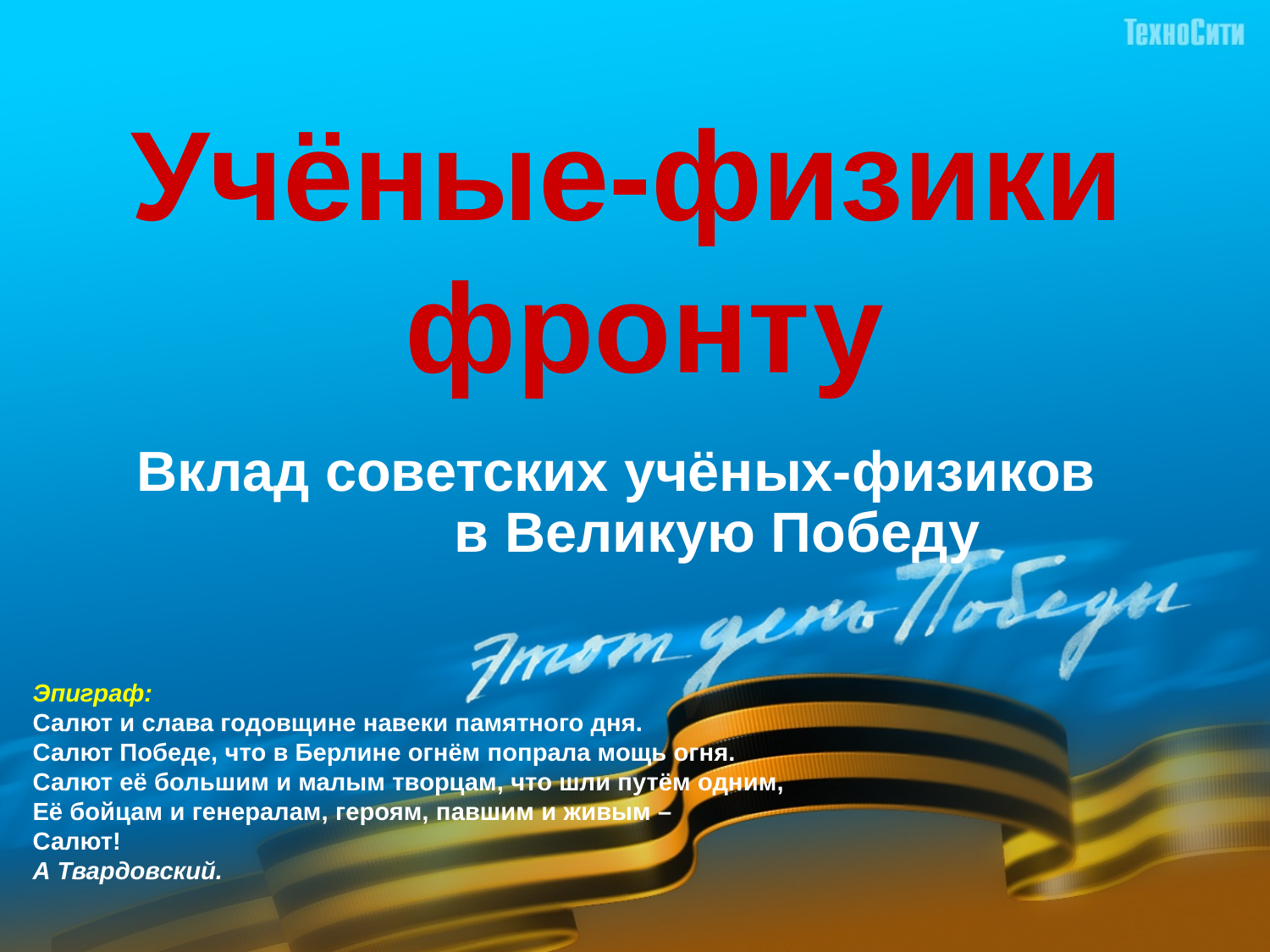

# Учёные-физики  фронту
Вклад советских учёных-физиков              в Великую Победу
Эпиграф:
Салют и слава годовщине навеки памятного дня.
Салют Победе, что в Берлине огнём попрала мощь огня.
Салют её большим и малым творцам, что шли путём одним,
Её бойцам и генералам, героям, павшим и живым – 
Салют!
А Твардовский.